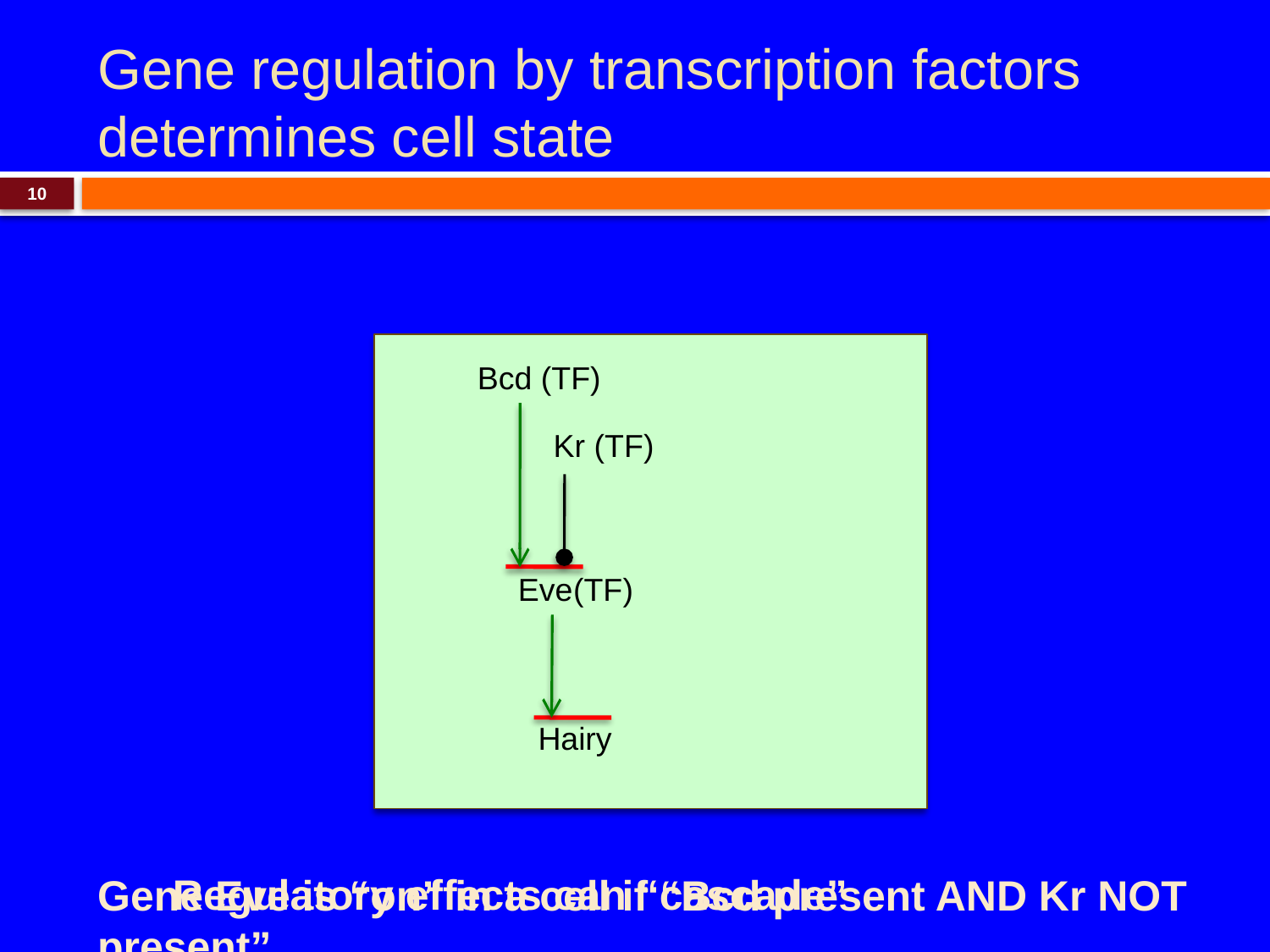

# Gene regulation by transcription factors determines cell state
10

Bcd (TF)
Kr (TF)
Eve
(TF)
Hairy
Regulatory effects can “cascade”
Gene Eve is “on” in a cell if “Bcd present AND Kr NOT present”.